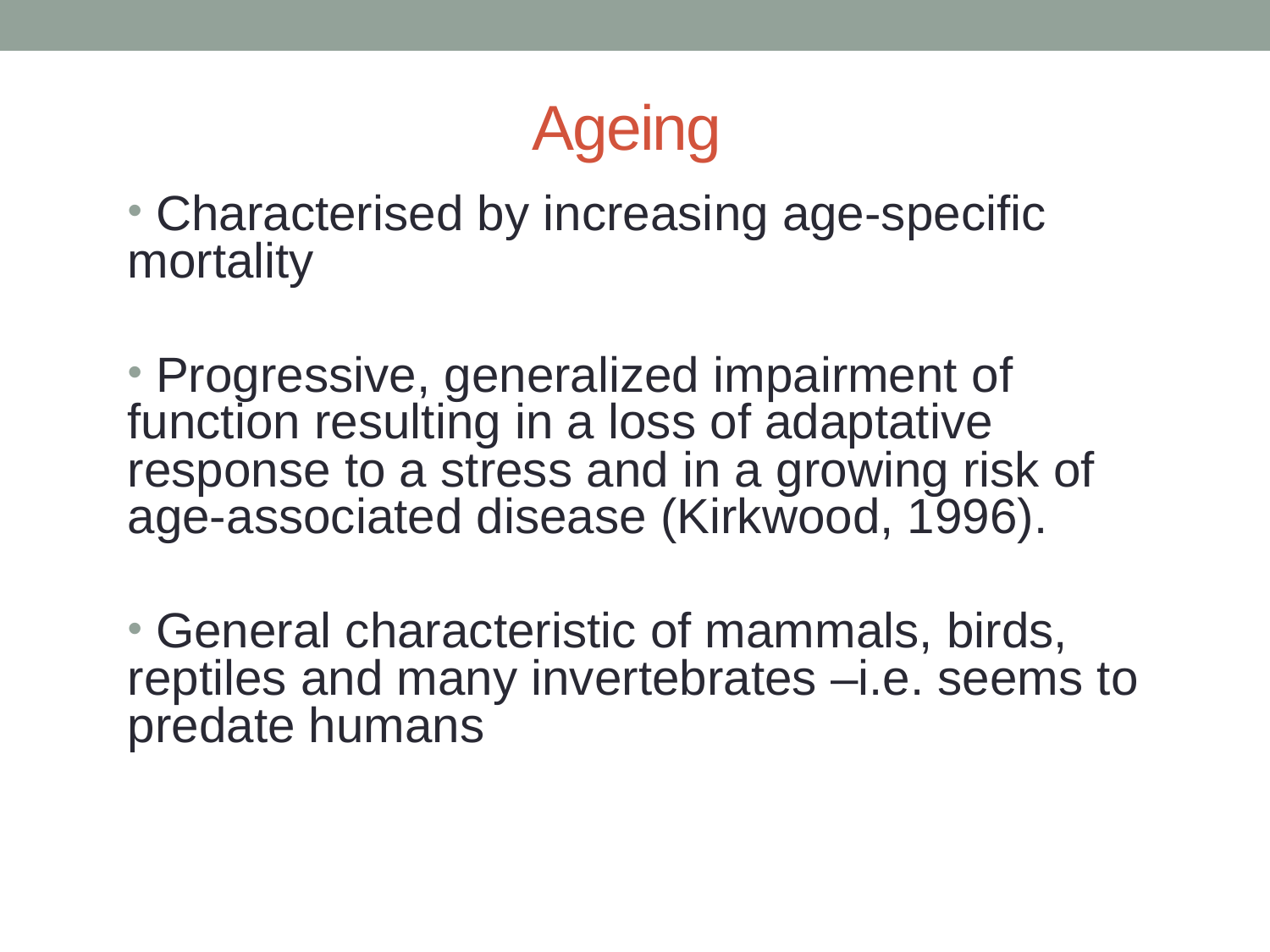

# Ageing
 Characterised by increasing age-specific mortality

 Progressive, generalized impairment of function resulting in a loss of adaptative response to a stress and in a growing risk of age-associated disease (Kirkwood, 1996).

 General characteristic of mammals, birds, reptiles and many invertebrates –i.e. seems to predate humans